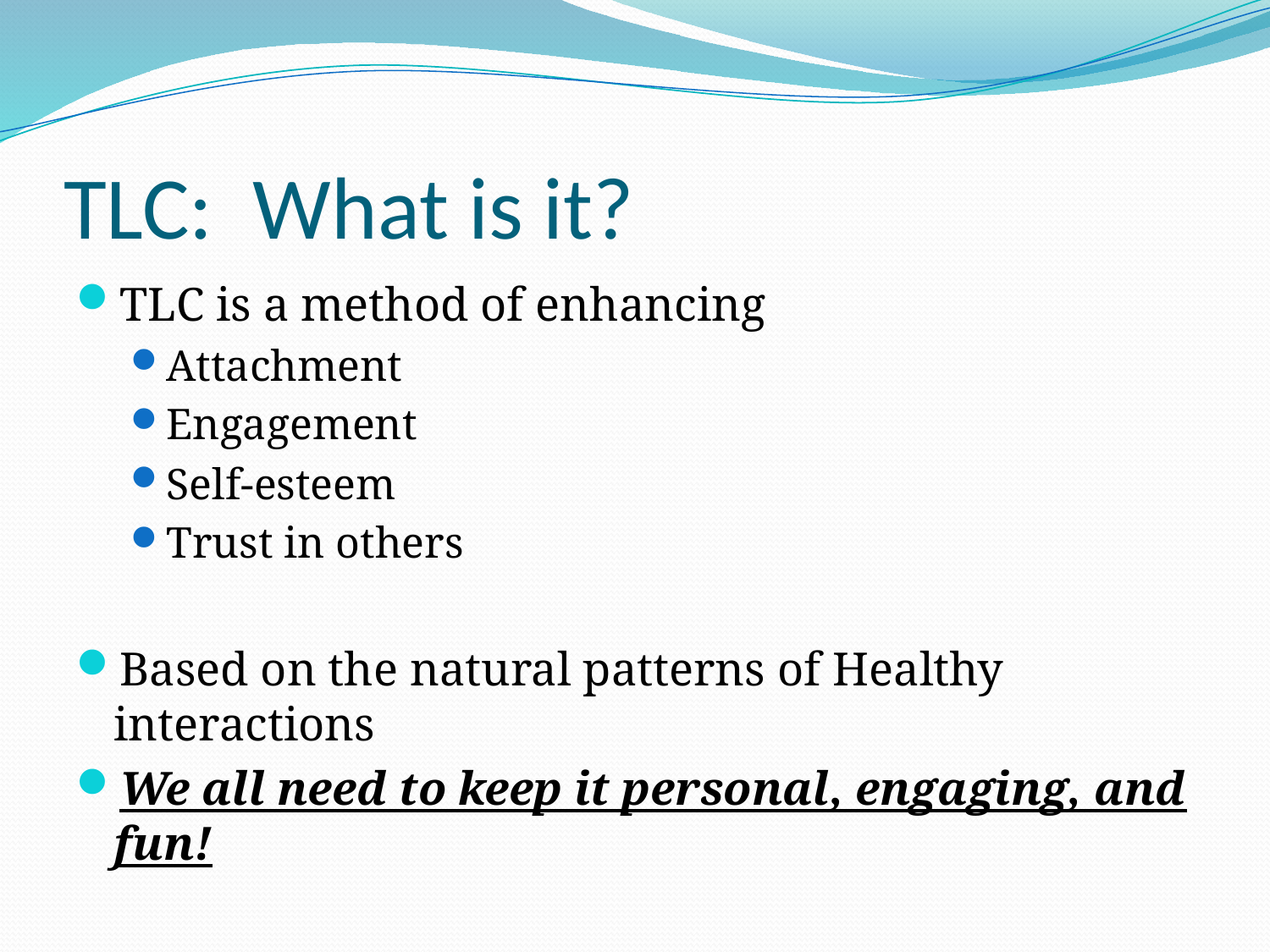

# TLC:  What is it?
TLC is a method of enhancing
Attachment
Engagement
Self-esteem
Trust in others

Based on the natural patterns of Healthy interactions
We all need to keep it personal, engaging, and fun!